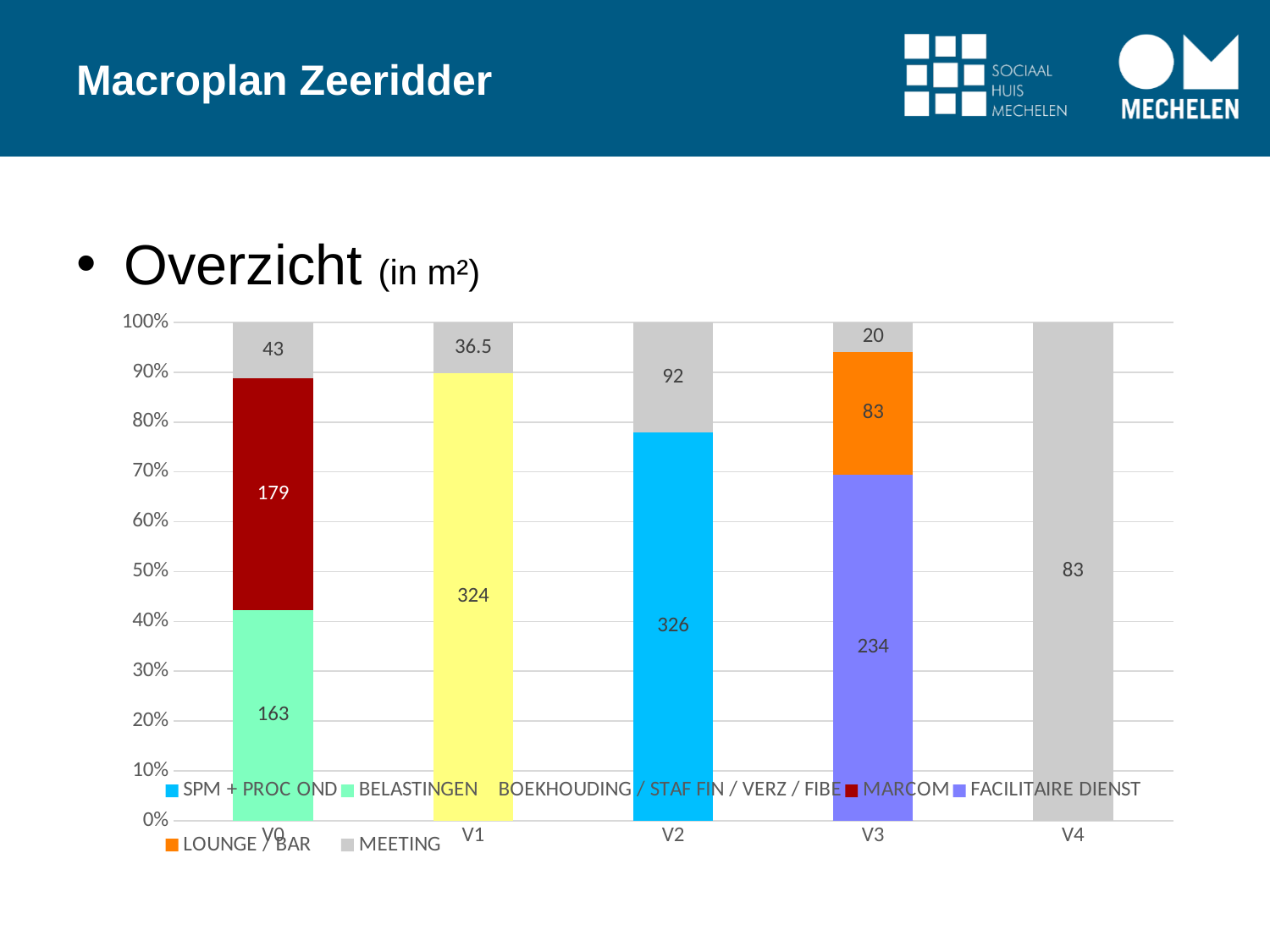

# Macroplan Zeeridder
Overzicht (in m²)

### Chart

| Category | SPM + PROC OND | BELASTINGEN | BOEKHOUDING / STAF FIN / VERZ / FIBE | AANKOOP BEHEER | MARCOM | FACILITAIRE DIENST | LOUNGE / BAR | MEETING |
|---|---|---|---|---|---|---|---|---|
| V0 | 0.0 | 163.0 | 0.0 | 0.0 | 179.0 | 0.0 | 0.0 | 43.0 |
| V1 | 0.0 | 0.0 | 324.0 | 0.0 | 0.0 | 0.0 | 0.0 | 36.5 |
| V2 | 326.0 | 0.0 | 0.0 | 0.0 | 0.0 | 0.0 | 0.0 | 92.0 |
| V3 | 0.0 | 0.0 | 0.0 | 0.0 | 0.0 | 234.0 | 83.0 | 20.0 |
| V4 | 0.0 | 0.0 | 0.0 | 0.0 | 0.0 | 0.0 | 0.0 | 83.0 |